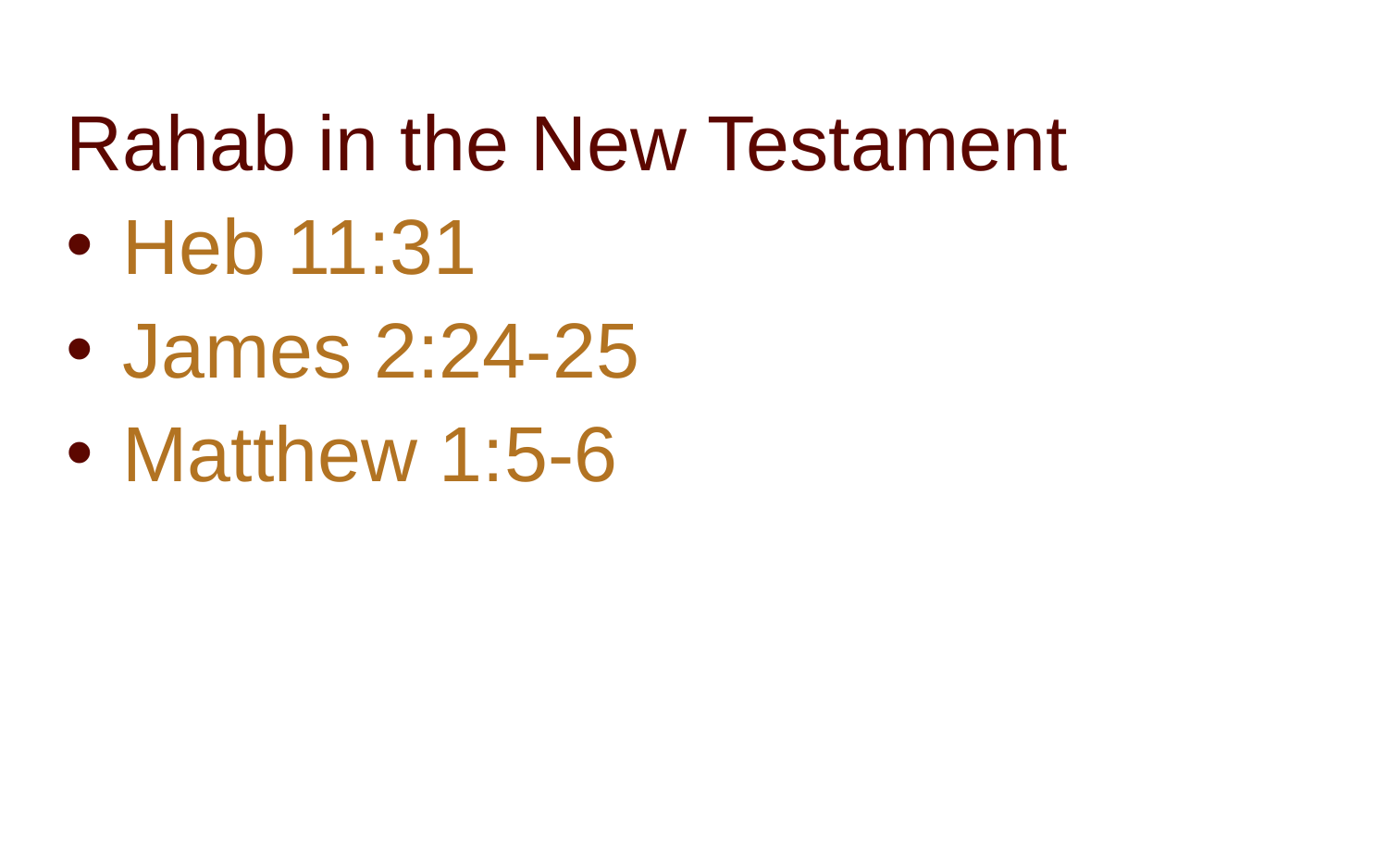

Rahab in the New Testament
 Heb 11:31
 James 2:24-25
 Matthew 1:5-6